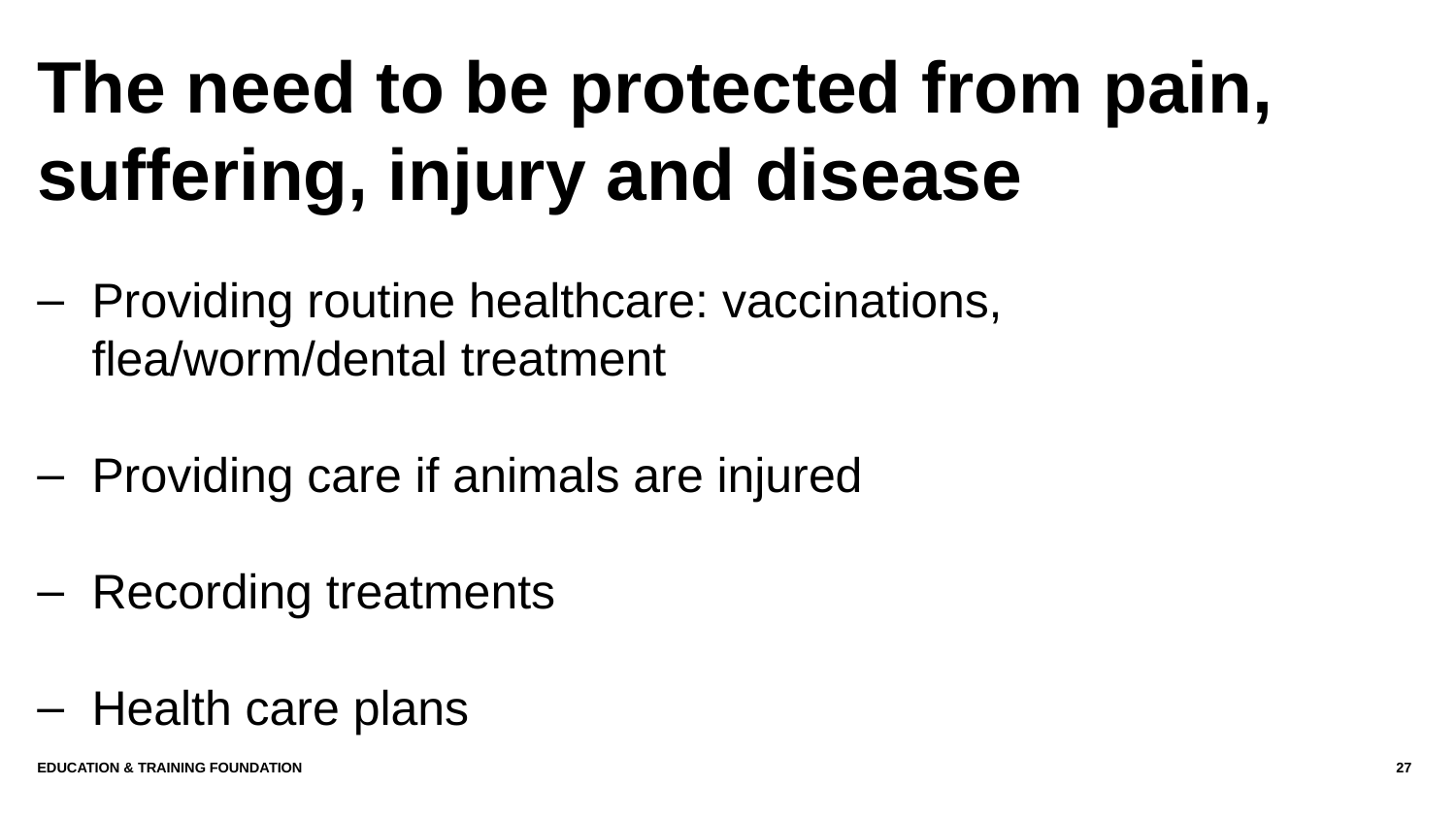

# The need to be protected from pain, suffering, injury and disease

Providing routine healthcare: vaccinations, flea/worm/dental treatment
Providing care if animals are injured
Recording treatments
Health care plans
Education & Training Foundation
27